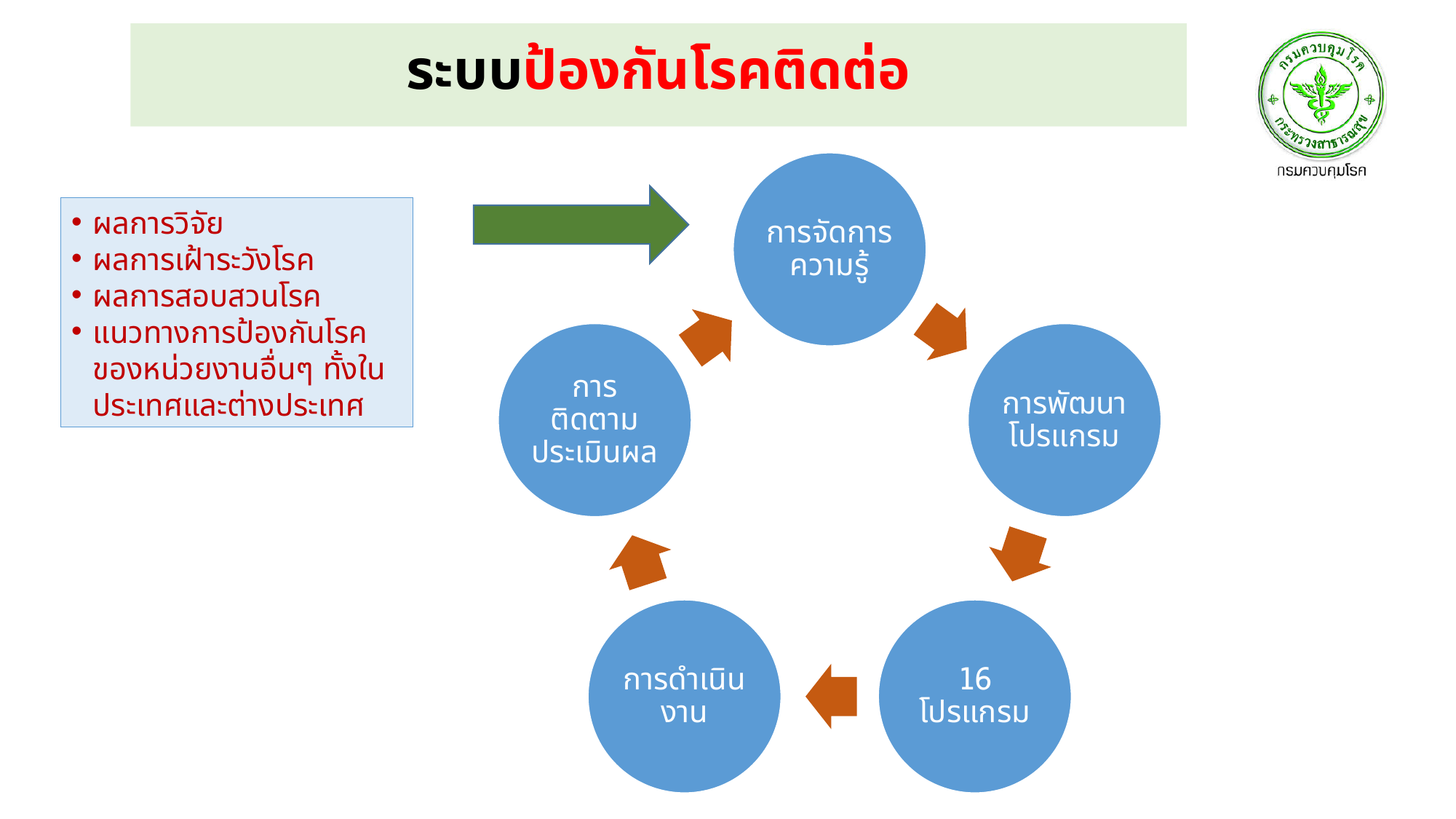

ระบบป้องกันโรคติดต่อ
การจัดการความรู้

การพัฒนาโปรแกรม

16 โปรแกรม

การดำเนินงาน

การติดตามประเมินผล

ผลการวิจัย
ผลการเฝ้าระวังโรค
ผลการสอบสวนโรค
แนวทางการป้องกันโรคของหน่วยงานอื่นๆ ทั้งในประเทศและต่างประเทศ